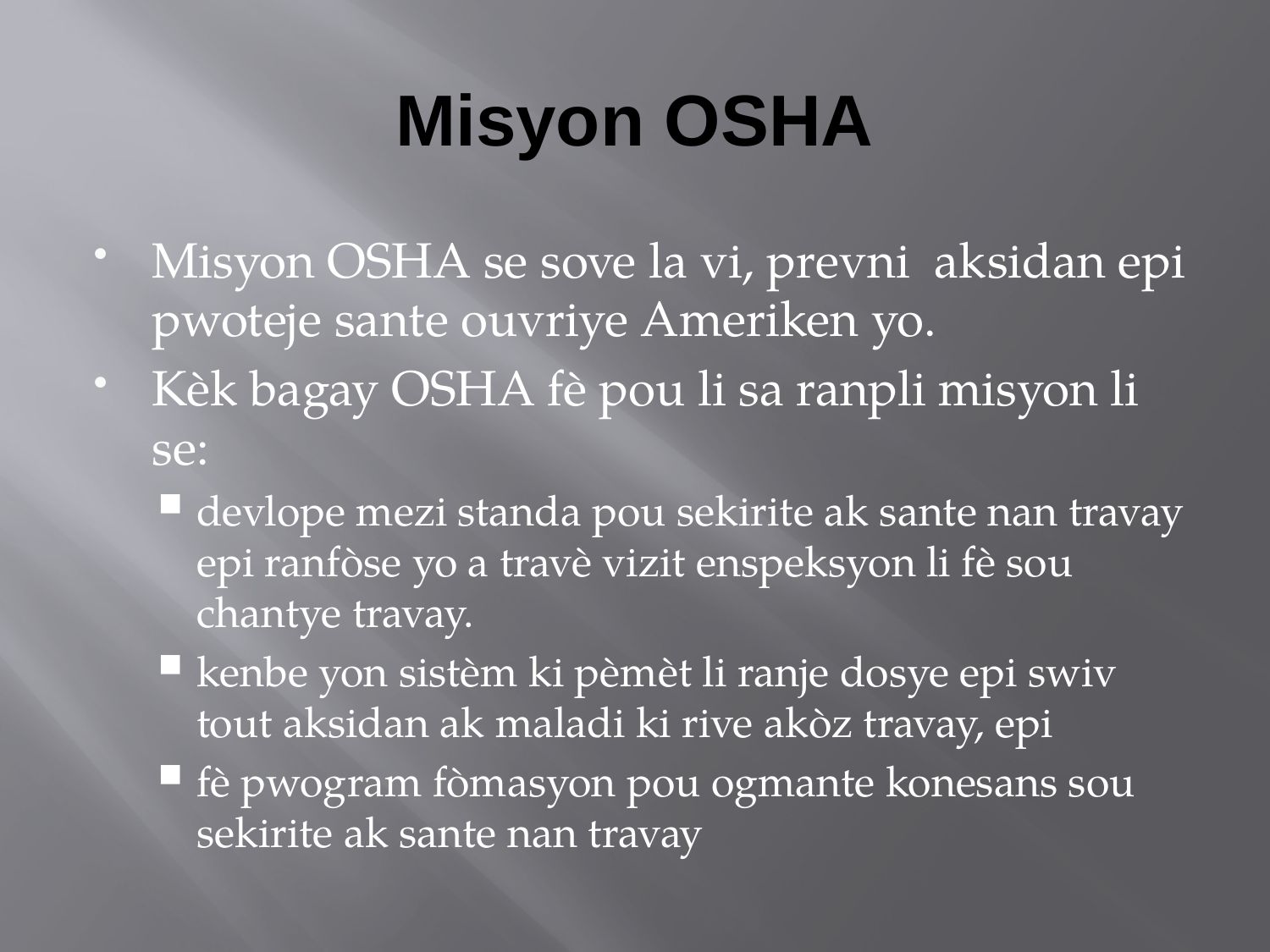

# Misyon OSHA
Misyon OSHA se sove la vi, prevni  aksidan epi pwoteje sante ouvriye Ameriken yo.
Kèk bagay OSHA fè pou li sa ranpli misyon li se:
devlope mezi standa pou sekirite ak sante nan travay epi ranfòse yo a travè vizit enspeksyon li fè sou chantye travay.
kenbe yon sistèm ki pèmèt li ranje dosye epi swiv tout aksidan ak maladi ki rive akòz travay, epi
fè pwogram fòmasyon pou ogmante konesans sou sekirite ak sante nan travay